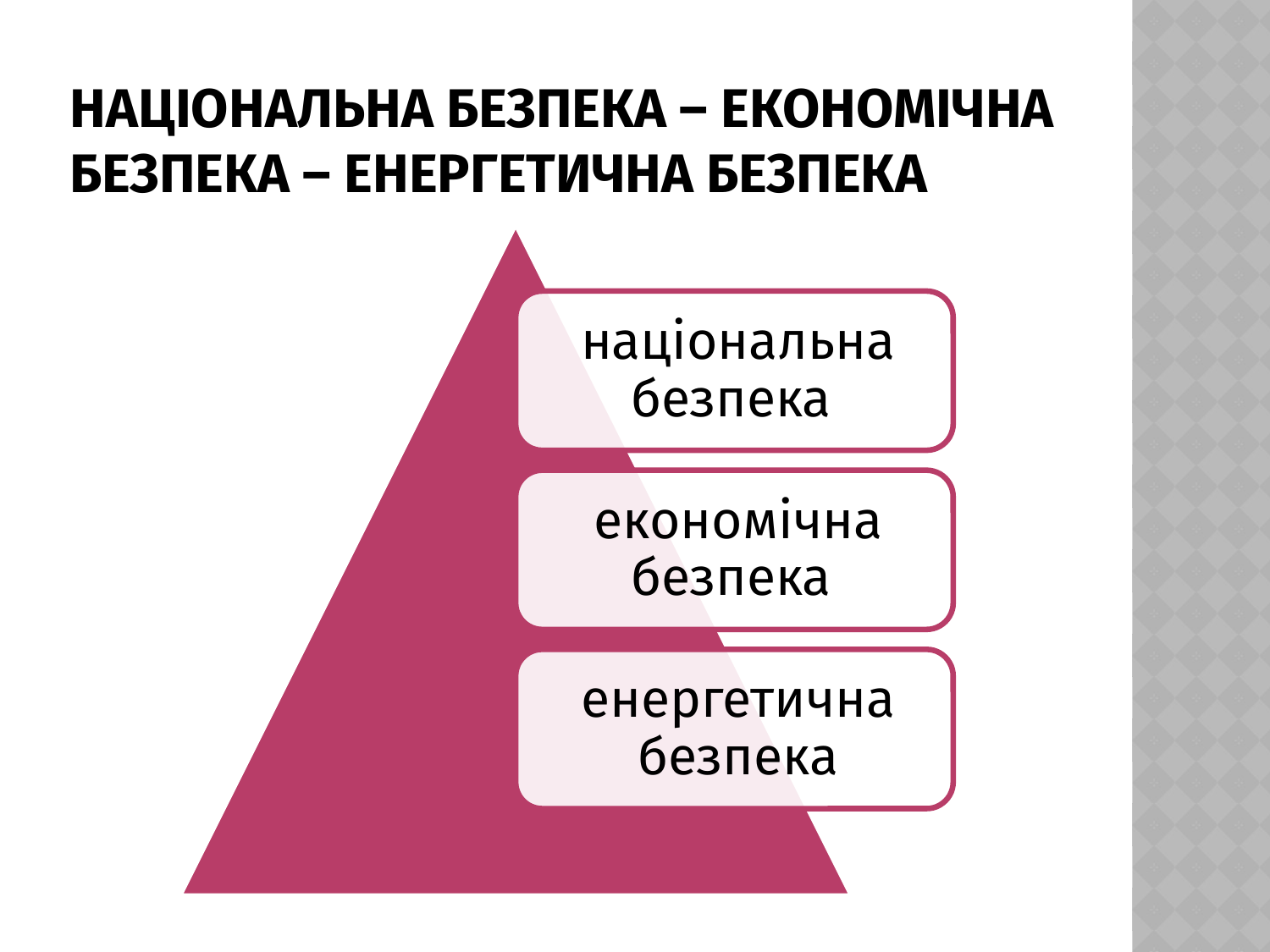

# Національна безпека – економічна безпека – енергетична безпека
національна безпека
економічна безпека
енергетична безпека